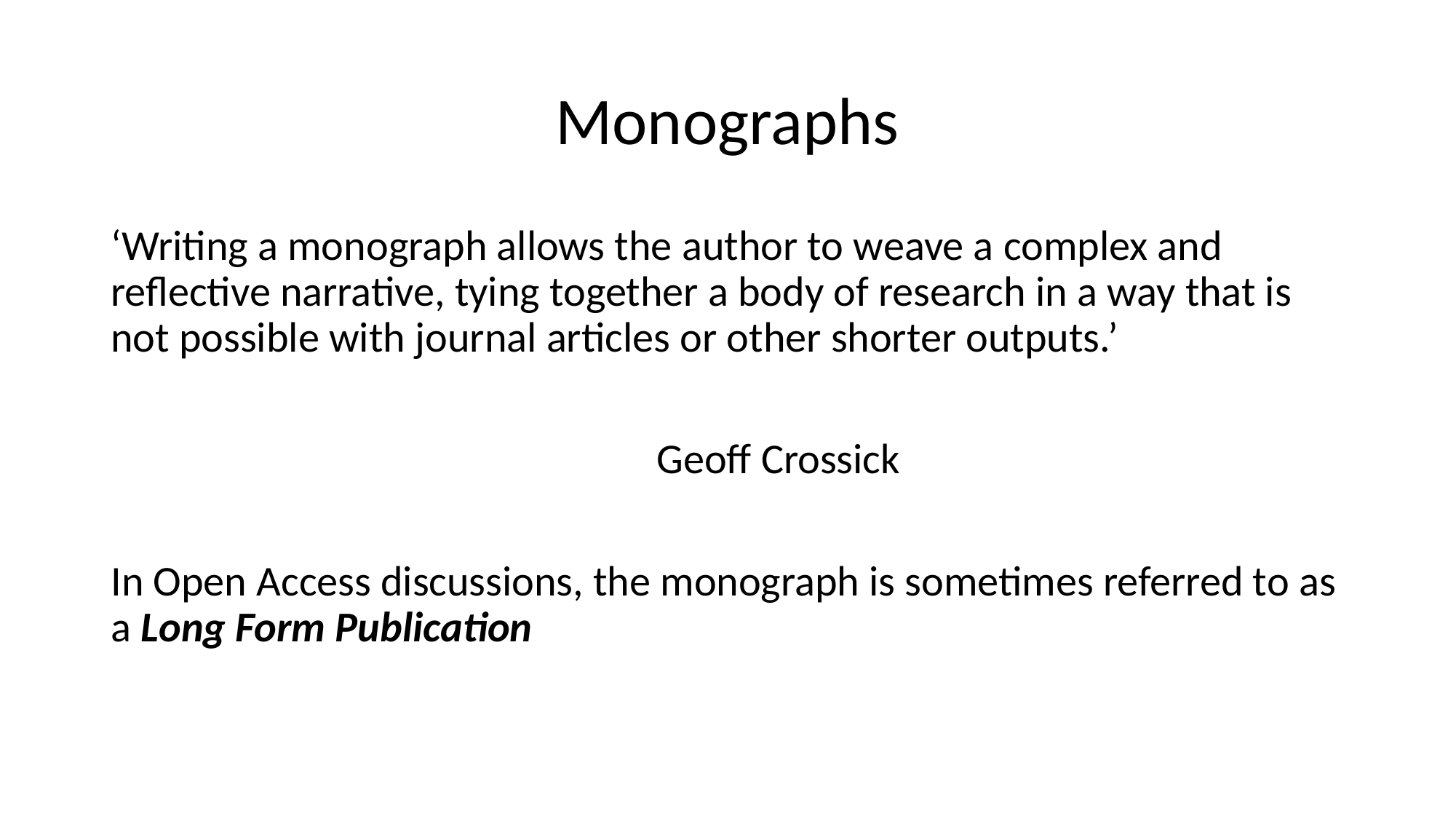

# Monographs
‘Writing a monograph allows the author to weave a complex and reflective narrative, tying together a body of research in a way that is not possible with journal articles or other shorter outputs.’

					Geoff Crossick

In Open Access discussions, the monograph is sometimes referred to as a Long Form Publication